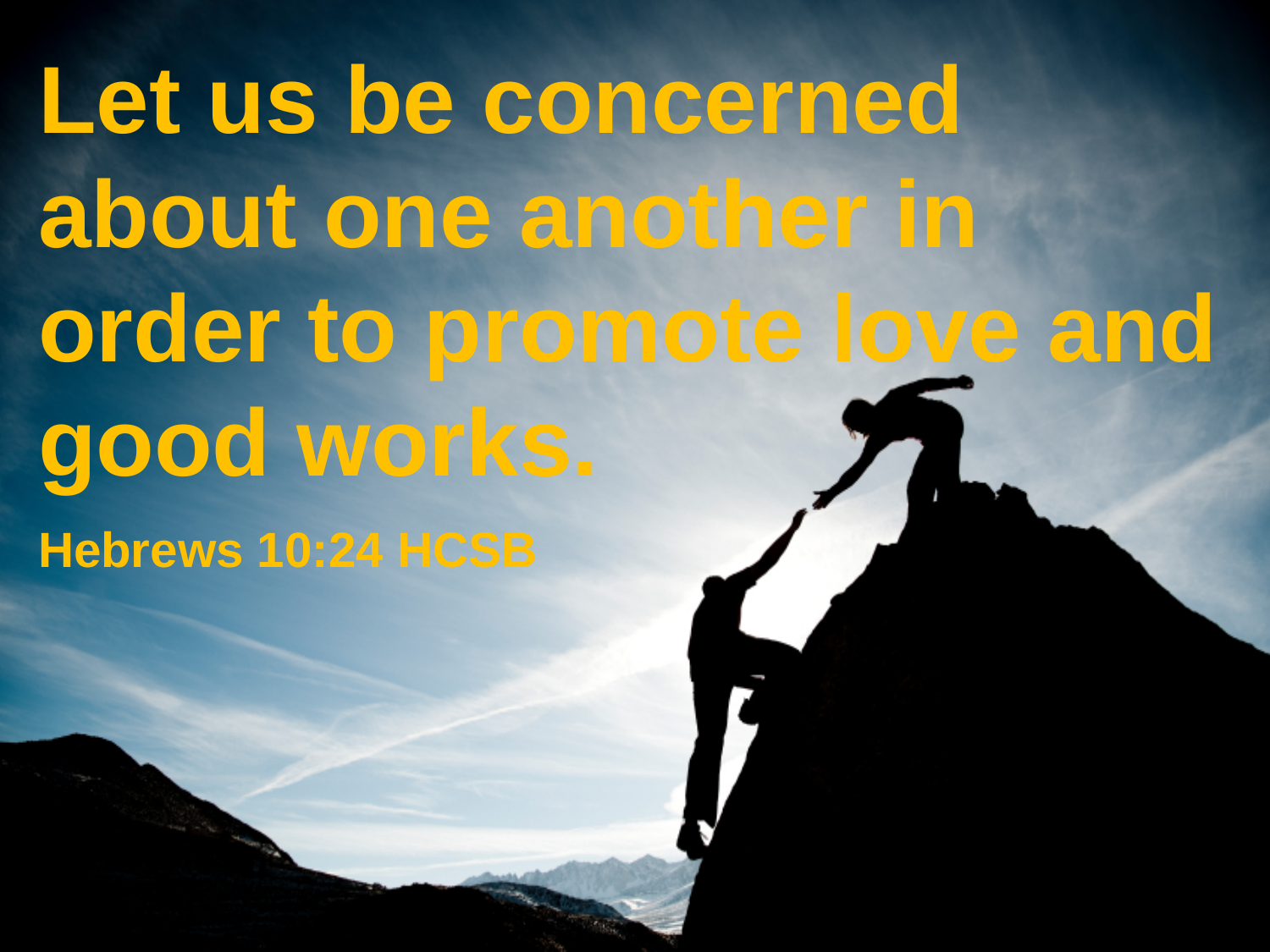

Let us be concerned about one another in order to promote love and good works.

Hebrews 10:24 HCSB